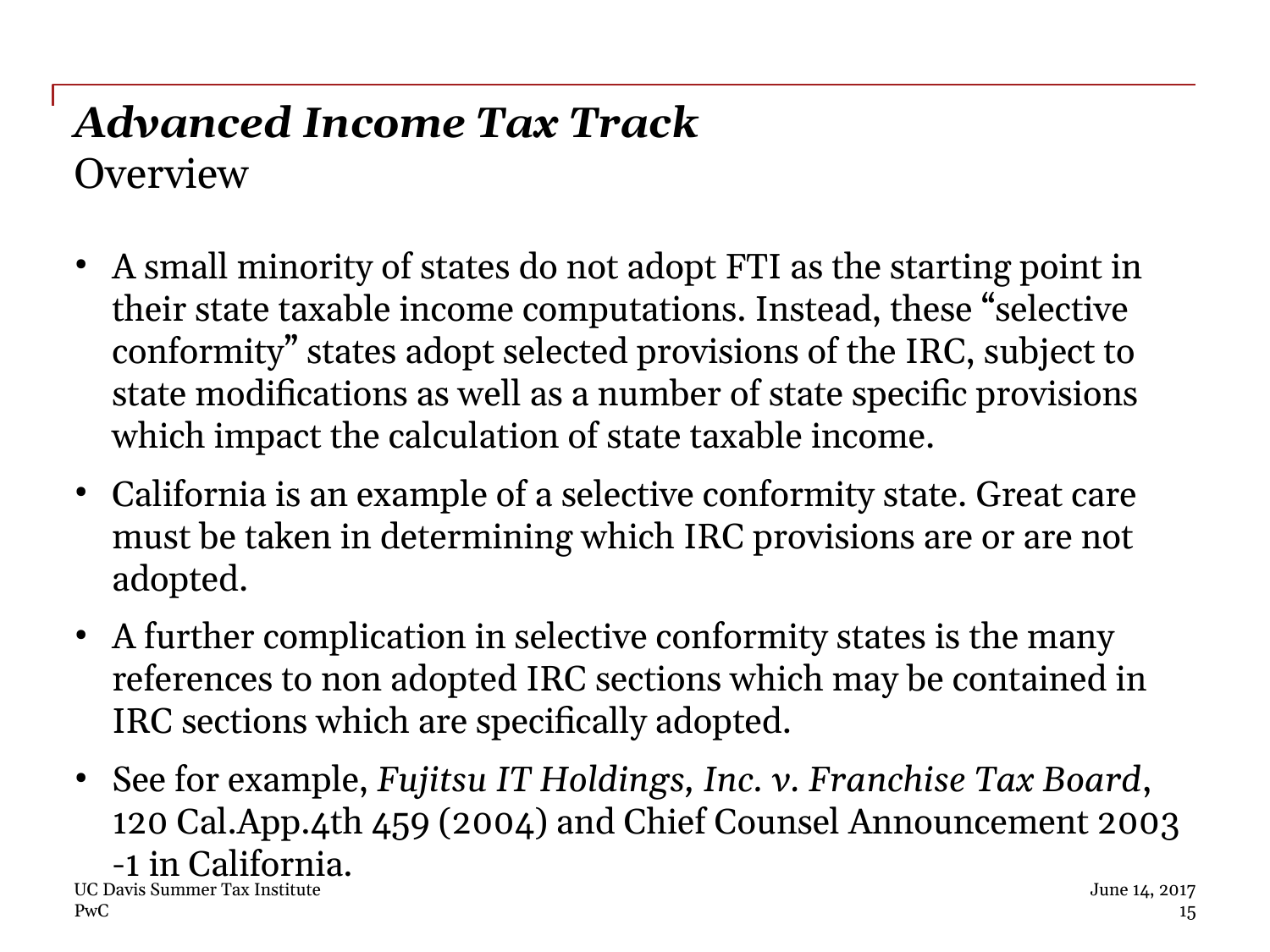

# Advanced Income Tax Track Overview
A small minority of states do not adopt FTI as the starting point in their state taxable income computations. Instead, these “selective conformity” states adopt selected provisions of the IRC, subject to state modifications as well as a number of state specific provisions which impact the calculation of state taxable income.
California is an example of a selective conformity state. Great care must be taken in determining which IRC provisions are or are not adopted.
A further complication in selective conformity states is the many references to non adopted IRC sections which may be contained in IRC sections which are specifically adopted.
See for example, Fujitsu IT Holdings, Inc. v. Franchise Tax Board, 120 Cal.App.4th 459 (2004) and Chief Counsel Announcement 2003 -1 in California.
UC Davis Summer Tax Institute
June 14, 2017
 15